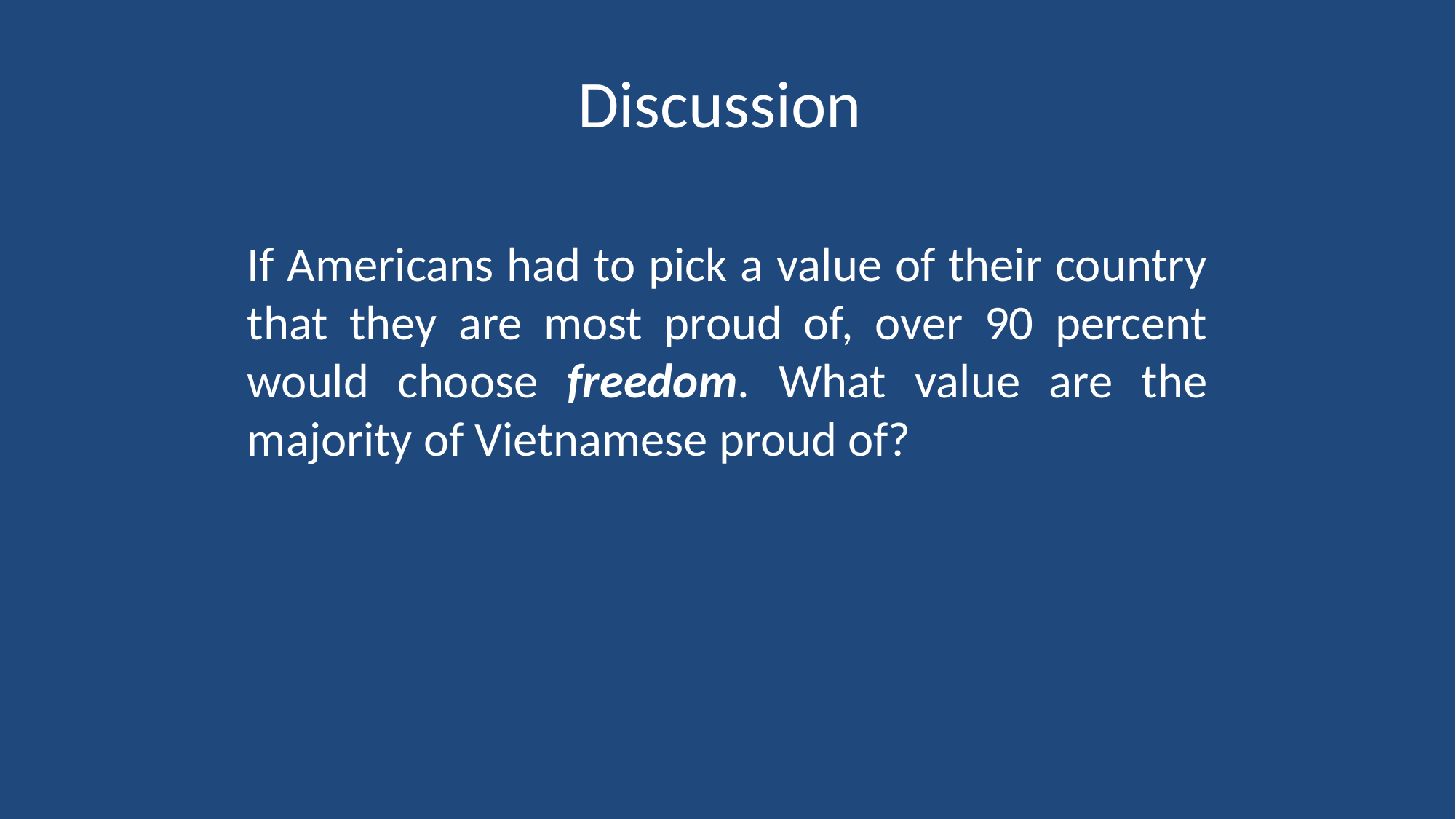

# Discussion
If Americans had to pick a value of their country that they are most proud of, over 90 percent would choose freedom. What value are the majority of Vietnamese proud of?